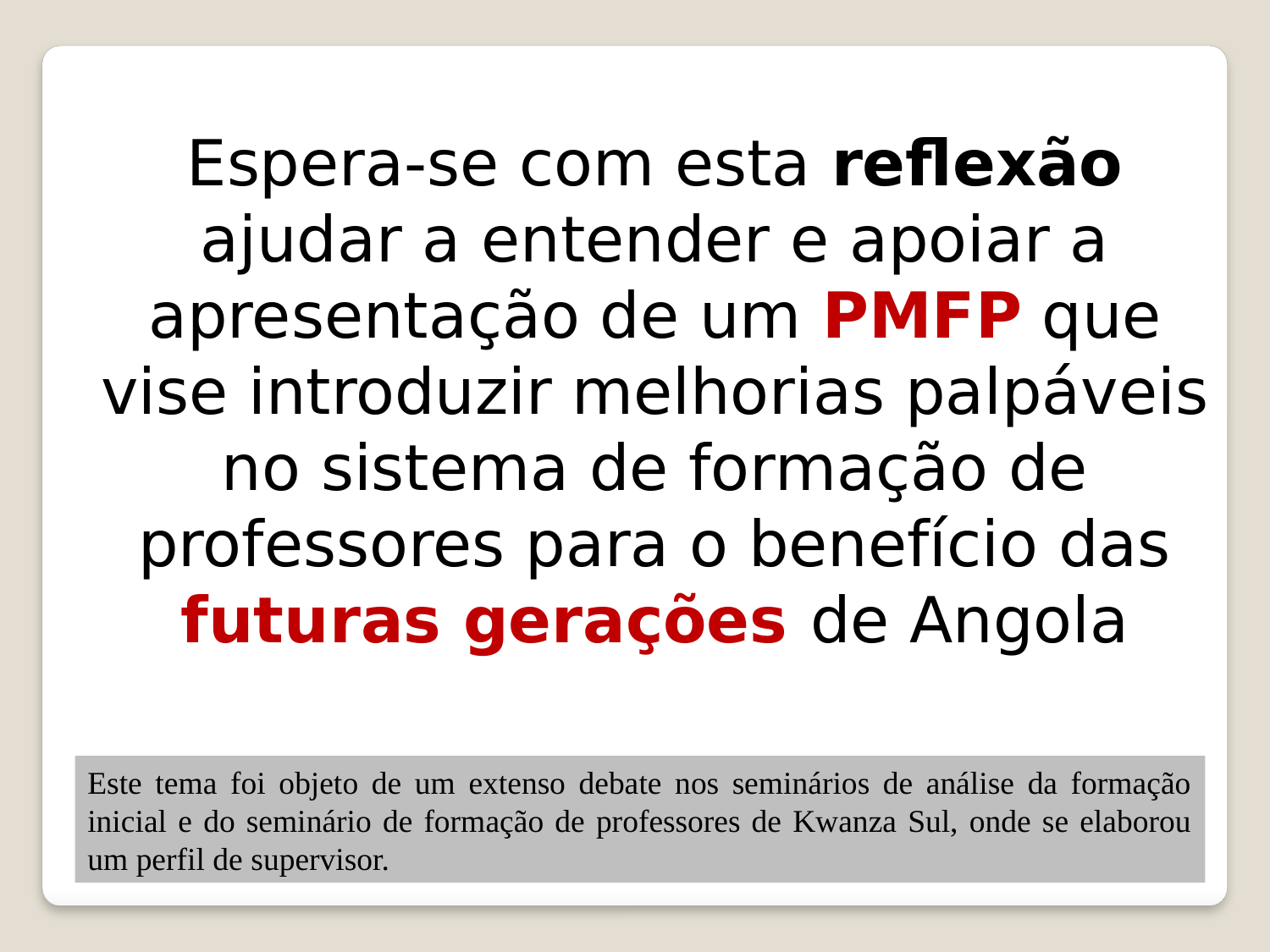

Espera-se com esta reflexão ajudar a entender e apoiar a apresentação de um PMFP que vise introduzir melhorias palpáveis no sistema de formação de professores para o benefício das futuras gerações de Angola
Este tema foi objeto de um extenso debate nos seminários de análise da formação inicial e do seminário de formação de professores de Kwanza Sul, onde se elaborou um perfil de supervisor.